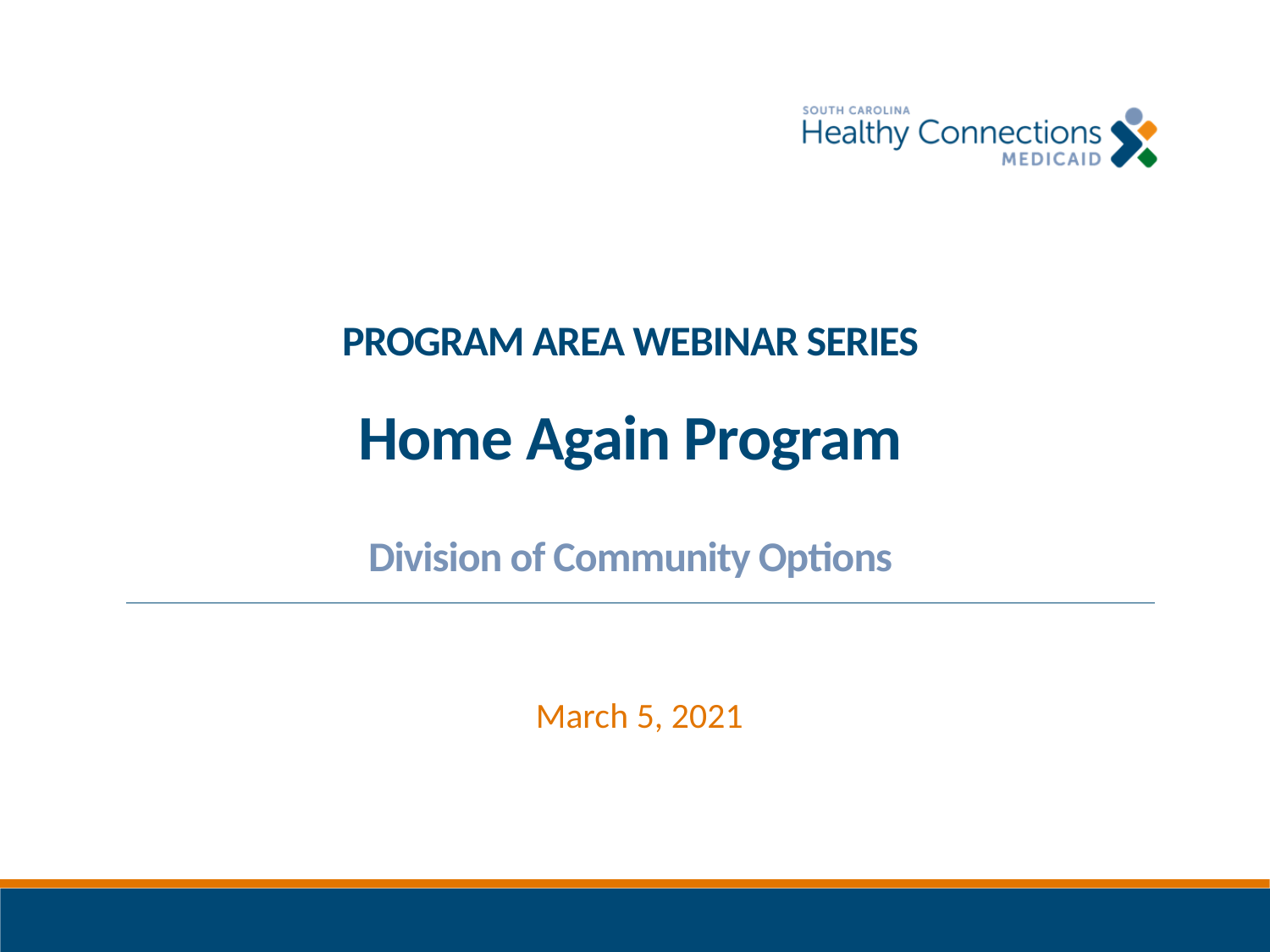

# Program Area Webinar Series Home Again Program Division of Community Options

March 5, 2021